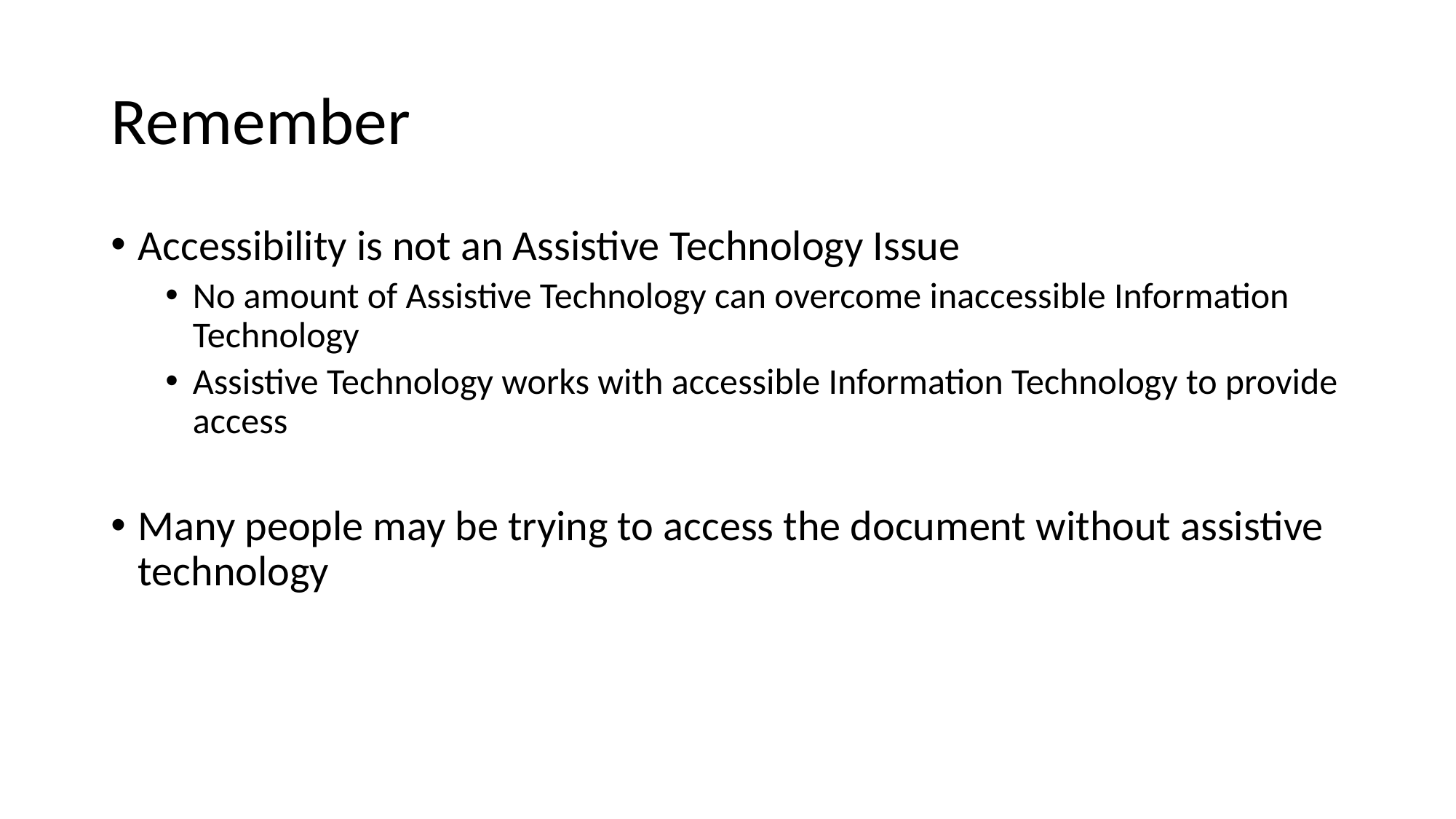

# Remember
Accessibility is not an Assistive Technology Issue
No amount of Assistive Technology can overcome inaccessible Information Technology
Assistive Technology works with accessible Information Technology to provide access

Many people may be trying to access the document without assistive technology